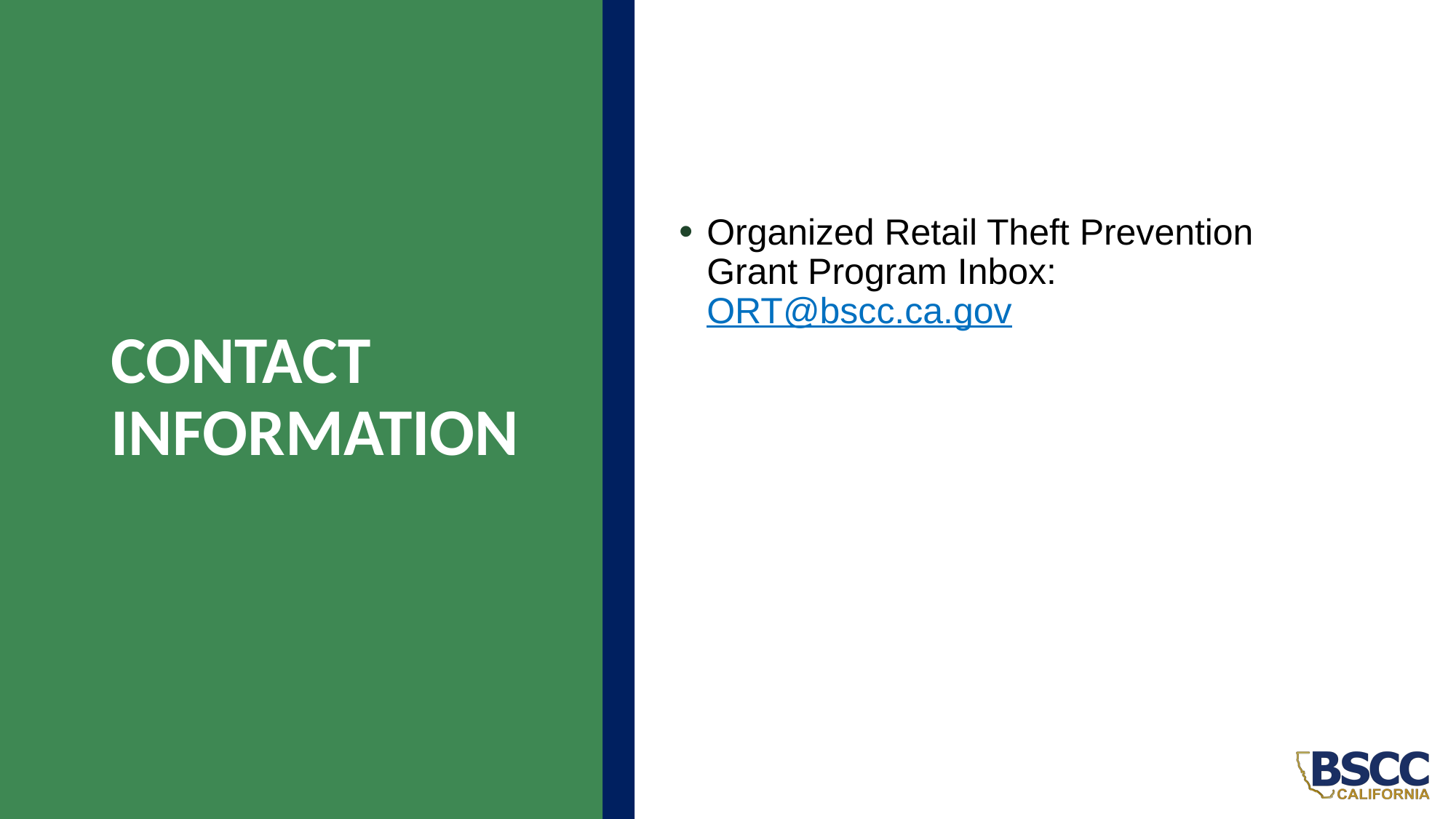

# Contact information
Organized Retail Theft Prevention Grant Program Inbox: ORT@bscc.ca.gov